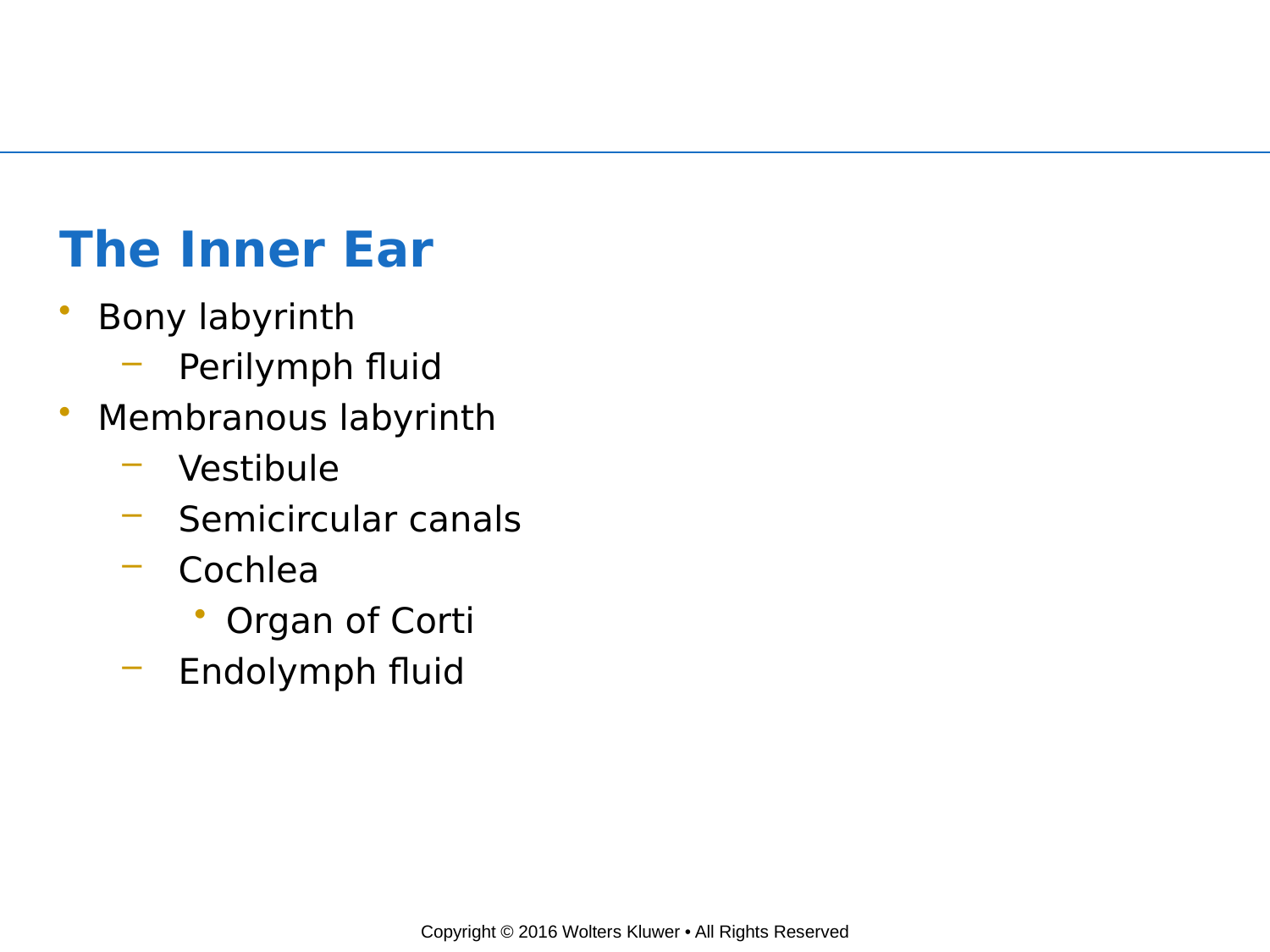

# The Inner Ear
Bony labyrinth
Perilymph fluid
Membranous labyrinth
Vestibule
Semicircular canals
Cochlea
Organ of Corti
Endolymph fluid